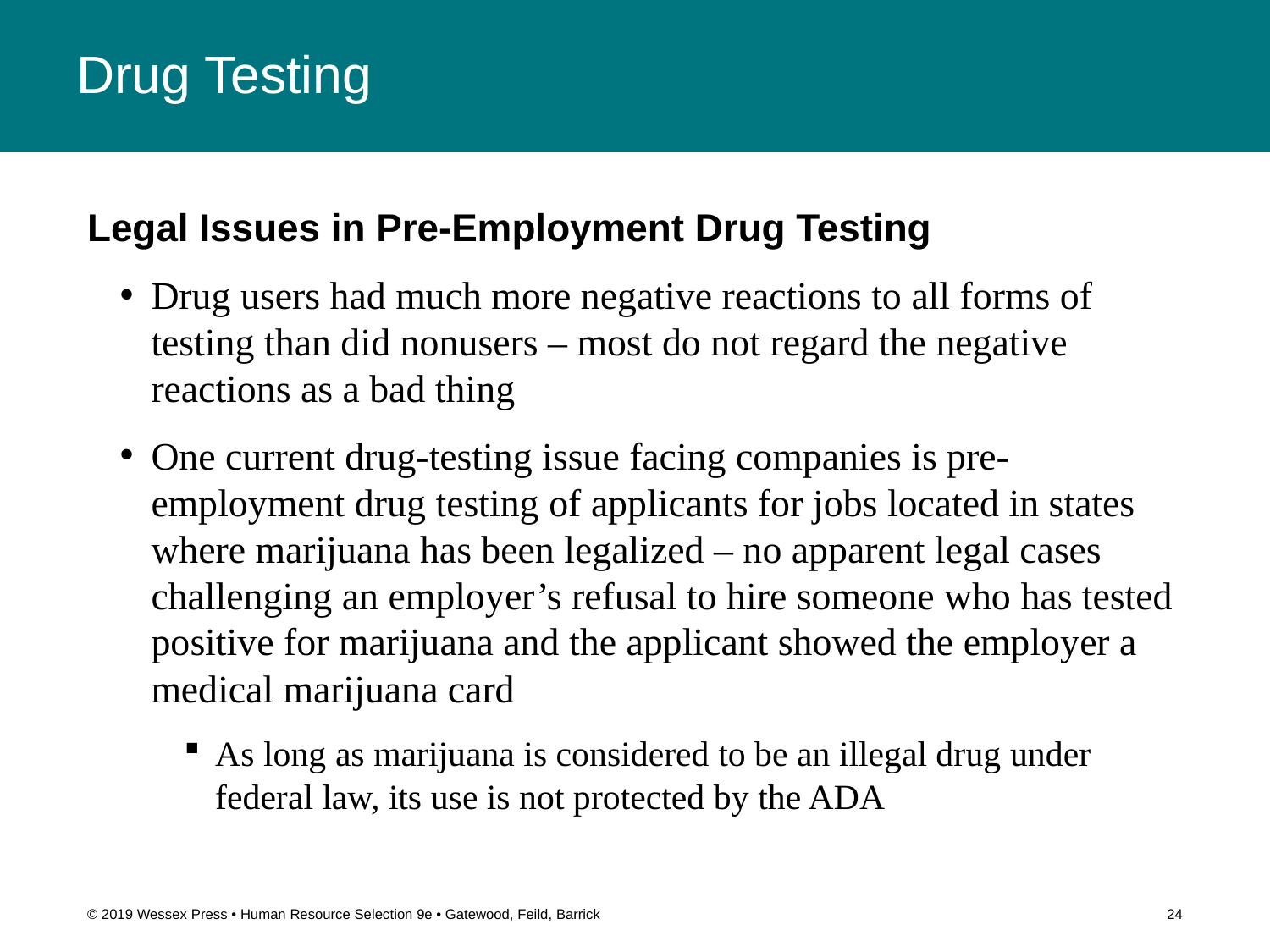

# Drug Testing
Legal Issues in Pre-Employment Drug Testing
Drug users had much more negative reactions to all forms of testing than did nonusers – most do not regard the negative reactions as a bad thing
One current drug-testing issue facing companies is pre-employment drug testing of applicants for jobs located in states where marijuana has been legalized – no apparent legal cases challenging an employer’s refusal to hire someone who has tested positive for marijuana and the applicant showed the employer a medical marijuana card
As long as marijuana is considered to be an illegal drug under federal law, its use is not protected by the ADA
© 2019 Wessex Press • Human Resource Selection 9e • Gatewood, Feild, Barrick
24